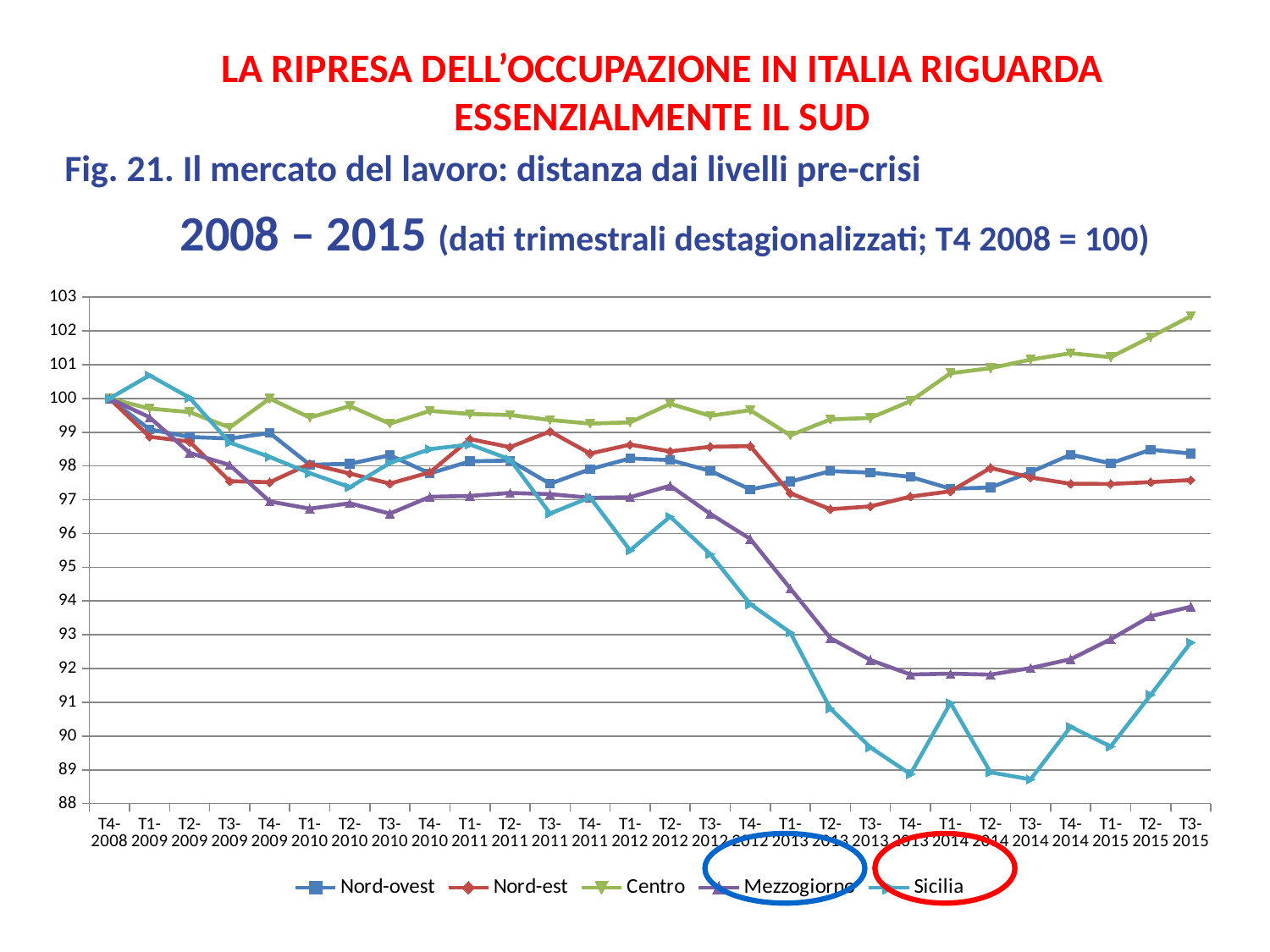

La ripresa dell’occupazione in italia riguarda essenzialmente il sud
Fig. 21. Il mercato del lavoro: distanza dai livelli pre-crisi
2008 – 2015 (dati trimestrali destagionalizzati; T4 2008 = 100)

### Chart

| Category | Nord-ovest | Nord-est | Centro | Mezzogiorno | Sicilia |
|---|---|---|---|---|---|
| T4-2008 | 100.0 | 100.0 | 100.0 | 100.0 | 100.0 |
| T1-2009 | 99.08459042456202 | 98.86584736756184 | 99.69981740083418 | 99.44231234657538 | 100.68559573589343 |
| T2-2009 | 98.86041654184406 | 98.72084536478187 | 99.59659546336538 | 98.38700247993889 | 100.02226242717789 |
| T3-2009 | 98.81403426638236 | 97.55121555647993 | 99.14037090087581 | 98.03005157895728 | 98.6949446407076 |
| T4-2009 | 98.97633673398956 | 97.51918408862733 | 99.99762393991976 | 96.94934512640143 | 98.26771819356443 |
| T1-2010 | 98.03695298461933 | 98.06332240963884 | 99.43472899878297 | 96.73536003117995 | 97.78808450400828 |
| T2-2010 | 98.06439818165657 | 97.77614048650345 | 99.77473688814351 | 96.89496877288599 | 97.37213844461317 |
| T3-2010 | 98.31698451727445 | 97.47846367840759 | 99.25433767640668 | 96.58892105370685 | 98.08958029723355 |
| T4-2010 | 97.78069625942861 | 97.81197533736541 | 99.63356107063163 | 97.0877848079383 | 98.49996246018017 |
| T1-2011 | 98.13856982565288 | 98.79821805799065 | 99.54097883582307 | 97.11308709960299 | 98.6380625593128 |
| T2-2011 | 98.16070723655895 | 98.55788067565268 | 99.51181427536899 | 97.2015351104657 | 98.19727637589244 |
| T3-2011 | 97.47419971477355 | 99.0238553341323 | 99.36292151936635 | 97.16699198184523 | 96.5922372146696 |
| T4-2011 | 97.90526827818837 | 98.36782669904821 | 99.25648243860302 | 97.05889933459684 | 97.07042159351656 |
| T1-2012 | 98.22396053799714 | 98.63332262857064 | 99.2915345815569 | 97.07437930806873 | 95.49988308306466 |
| T2-2012 | 98.1746509643026 | 98.43361954002862 | 99.84248614105132 | 97.41658887390658 | 96.49919809306793 |
| T3-2012 | 97.85600643542297 | 98.56904494961262 | 99.48687615806644 | 96.5843634980654 | 95.39225252491428 |
| T4-2012 | 97.30569819752692 | 98.58863331644972 | 99.6528008491576 | 95.83937602348551 | 93.90966573537403 |
| T1-2013 | 97.53635739586633 | 97.19313033374034 | 98.9084842587071 | 94.37127734140489 | 93.06958225749167 |
| T2-2013 | 97.84863959719543 | 96.71928301377962 | 99.37965907532995 | 92.90300578652408 | 90.81622008030297 |
| T3-2013 | 97.8050108226902 | 96.80423833842958 | 99.4236056732745 | 92.25251687081371 | 89.66483824377225 |
| T4-2013 | 97.67739418481298 | 97.0940807146178 | 99.92043352793195 | 91.82464097462541 | 88.87340715983623 |
| T1-2014 | 97.32780003672138 | 97.25040723133384 | 100.74778605870928 | 91.85005327625386 | 90.98224556544346 |
| T2-2014 | 97.36194921663949 | 97.94158507104729 | 100.89596389397977 | 91.81969052625624 | 88.92624377932559 |
| T3-2014 | 97.81952685893862 | 97.66080162886034 | 101.15062286417434 | 92.01569685025758 | 88.71625264963691 |
| T4-2014 | 98.33490800978001 | 97.47355790580161 | 101.34045534563052 | 92.27726911265962 | 90.27732957397203 |
| T1-2015 | 98.07972395172179 | 97.46814950424906 | 101.22146309789453 | 92.86932702190455 | 89.69156118930147 |
| T2-2015 | 98.48259773598376 | 97.52376381056963 | 101.82184932330648 | 93.5524731811424 | 91.22272533281499 |
| T3-2015 | 98.36934060685029 | 97.5841210626418 | 102.43844742767314 | 93.8301540453807 | 92.77376647845527 |